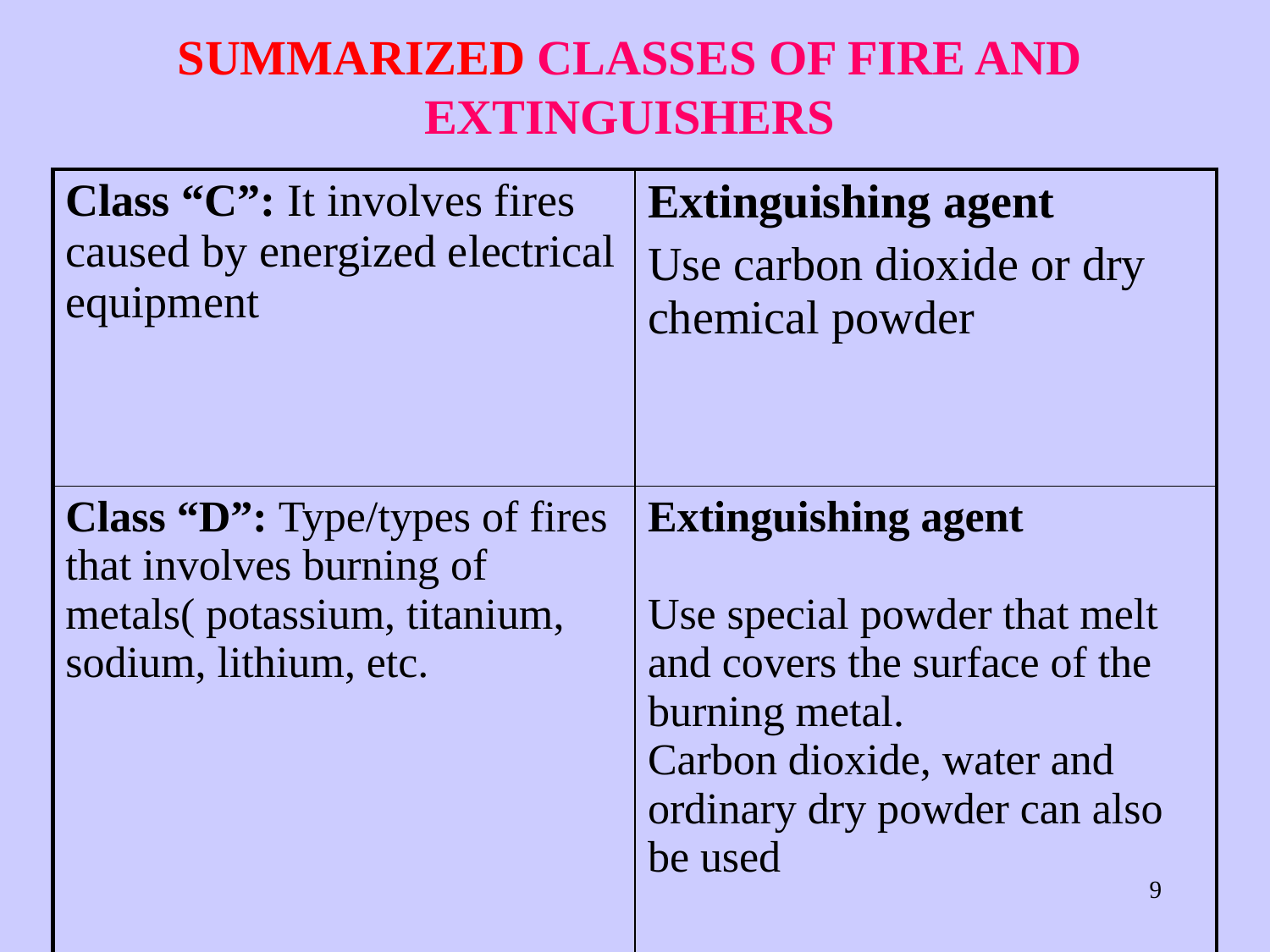

# SUMMARIZED CLASSES OF FIRE AND EXTINGUISHERS
| Class “C”: It involves fires caused by energized electrical equipment | Extinguishing agent Use carbon dioxide or dry chemical powder |
| --- | --- |
| Class “D”: Type/types of fires that involves burning of metals( potassium, titanium, sodium, lithium, etc. | Extinguishing agent Use special powder that melt and covers the surface of the burning metal. Carbon dioxide, water and ordinary dry powder can also be used |
9